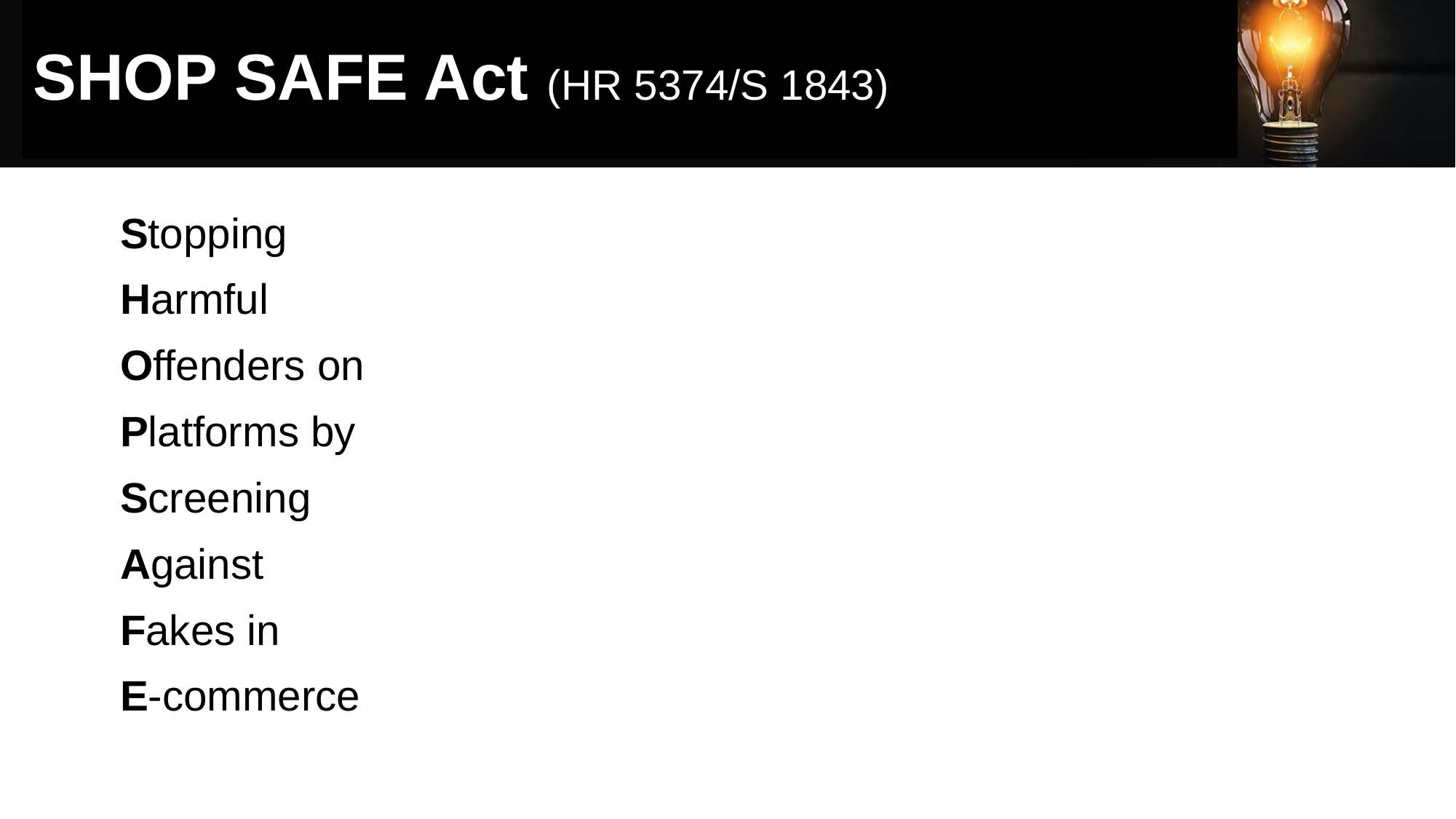

# SHOP SAFE Act (HR 5374/S 1843)
Stopping
Harmful
Offenders on
Platforms by
Screening
Against
Fakes in
E-commerce